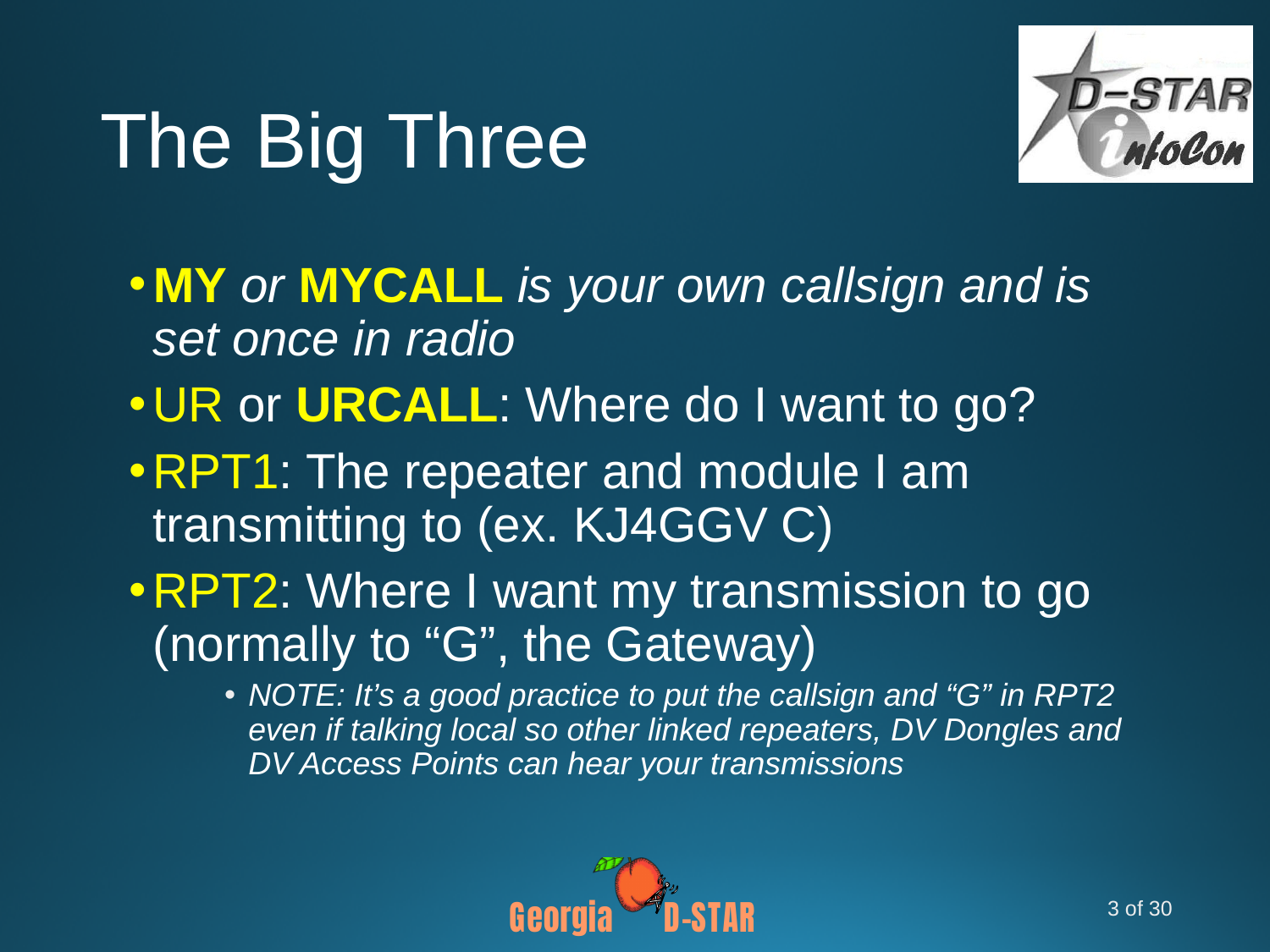

# The Big Three
MY or MYCALL is your own callsign and is set once in radio
UR or URCALL: Where do I want to go?
RPT1: The repeater and module I am transmitting to (ex. KJ4GGV C)
RPT2: Where I want my transmission to go (normally to “G”, the Gateway)
NOTE: It’s a good practice to put the callsign and “G” in RPT2 even if talking local so other linked repeaters, DV Dongles and DV Access Points can hear your transmissions
3 of 30